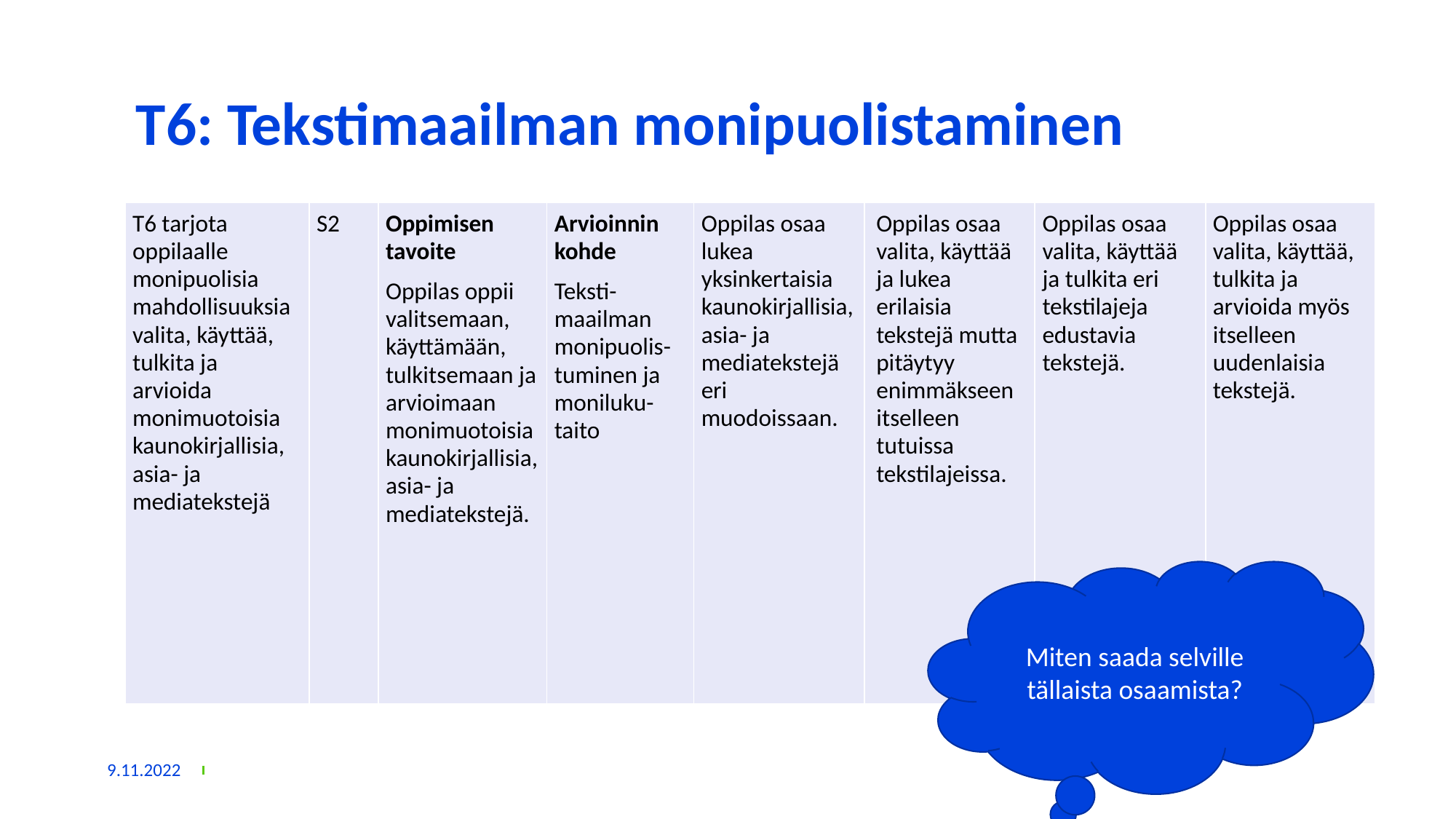

# T6: Tekstimaailman monipuolistaminen
| T6 tarjota oppilaalle monipuolisia mahdollisuuksia valita, käyttää, tulkita ja arvioida monimuotoisia kaunokirjallisia, asia- ja mediatekstejä | S2 | Oppimisen tavoite Oppilas oppii valitsemaan, käyttämään, tulkitsemaan ja arvioimaan monimuotoisia kaunokirjallisia, asia- ja mediatekstejä. | Arvioinnin kohde Teksti-maailman monipuolis-tuminen ja moniluku-taito | Oppilas osaa lukea yksinkertaisia kaunokirjallisia, asia- ja mediatekstejä eri muodoissaan. | Oppilas osaa valita, käyttää ja lukea erilaisia tekstejä mutta pitäytyy enimmäkseen itselleen tutuissa tekstilajeissa. | Oppilas osaa valita, käyttää ja tulkita eri tekstilajeja edustavia tekstejä. | Oppilas osaa valita, käyttää, tulkita ja arvioida myös itselleen uudenlaisia tekstejä. |
| --- | --- | --- | --- | --- | --- | --- | --- |
Miten saada selville tällaista osaamista?
9.11.2022